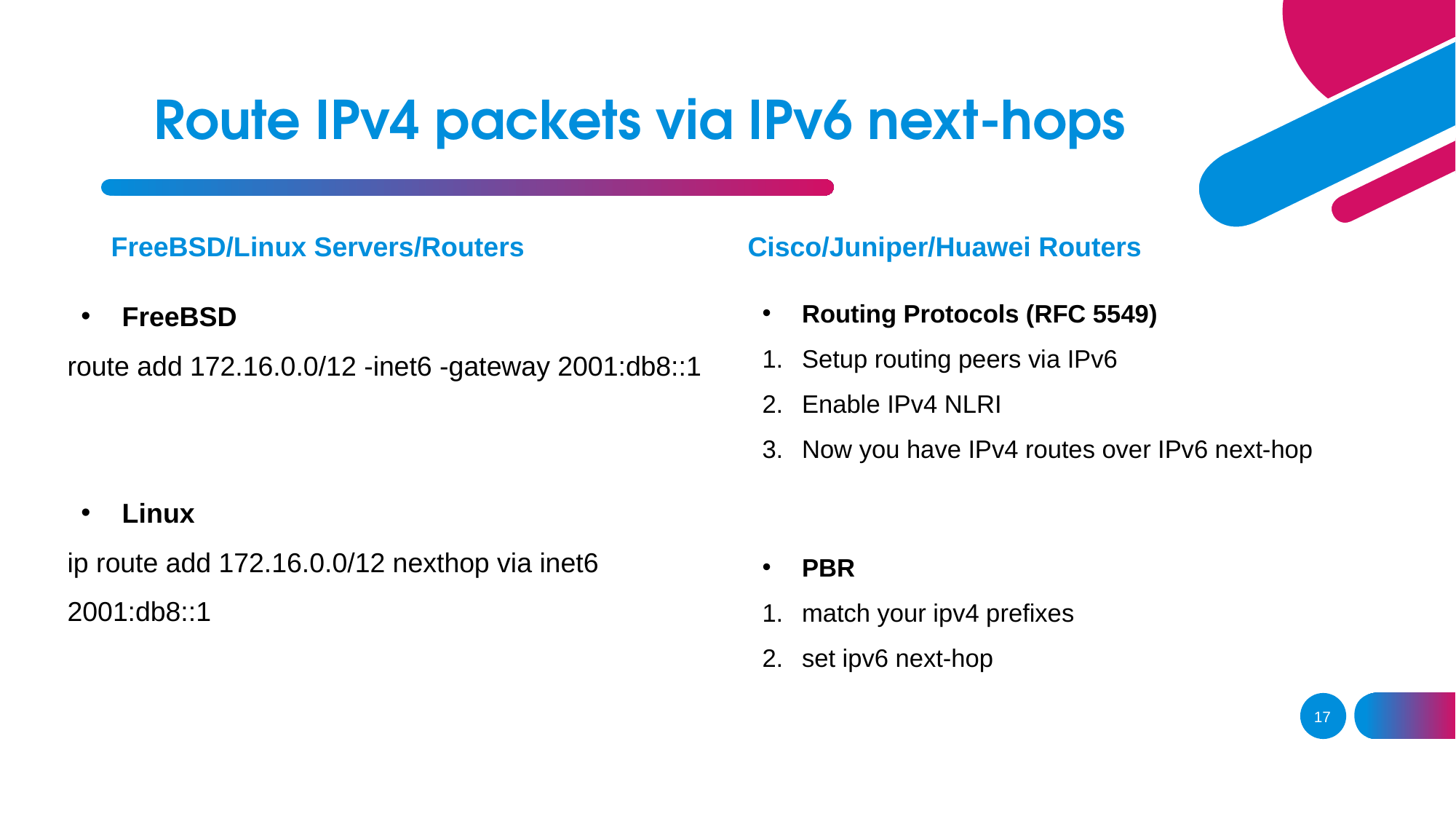

# Route IPv4 packets via IPv6 next-hops
FreeBSD/Linux Servers/Routers
Cisco/Juniper/Huawei Routers
FreeBSD
route add 172.16.0.0/12 -inet6 -gateway 2001:db8::1

Linux
ip route add 172.16.0.0/12 nexthop via inet6 2001:db8::1
Routing Protocols (RFC 5549)
Setup routing peers via IPv6
Enable IPv4 NLRI
Now you have IPv4 routes over IPv6 next-hop

PBR
match your ipv4 prefixes
set ipv6 next-hop
17